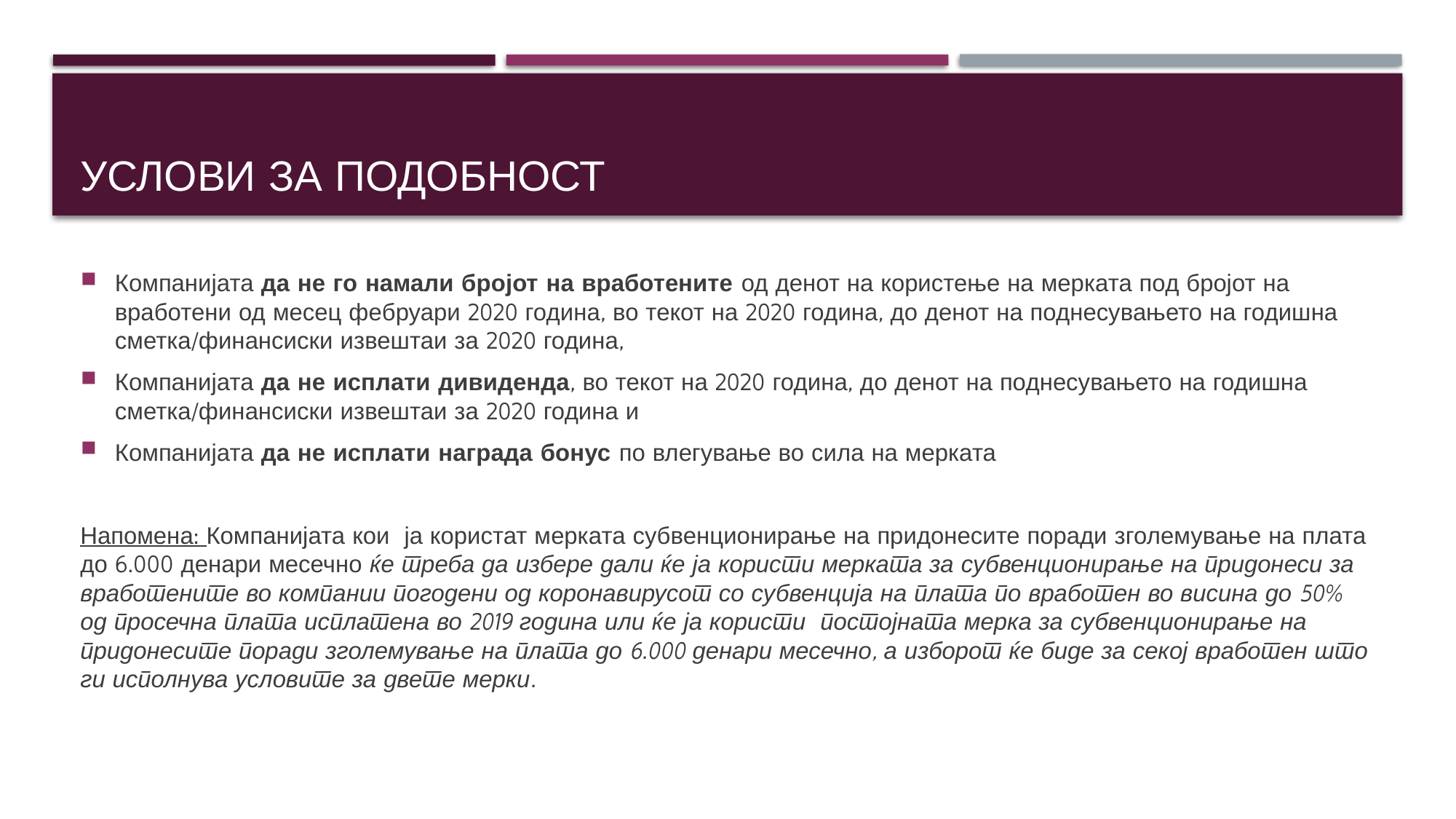

# Услови за подобност
Компанијата да не го намали бројот на вработените од денот на користење на мерката под бројот на вработени од месец фебруари 2020 година, во текот на 2020 година, до денот на поднесувањето на годишна сметка/финансиски извештаи за 2020 година,
Компанијата да не исплати дивиденда, во текот на 2020 година, до денот на поднесувањето на годишна сметка/финансиски извештаи за 2020 година и
Компанијата да не исплати награда бонус по влегување во сила на мерката

Напомена: Компанијата кои  ја користат мерката субвенционирање на придонесите поради зголемување на плата до 6.000 денари месечно ќе треба да избере дали ќе ја користи мерката за субвенционирање на придонеси за вработените во компании погодени од коронавирусот со субвенција на плата по вработен во висина до 50% од просечна плата исплатена во 2019 година или ќе ја користи  постојната мерка за субвенционирање на придонесите поради зголемување на плата до 6.000 денари месечно, а изборот ќе биде за секој вработен што ги исполнува условите за двете мерки.